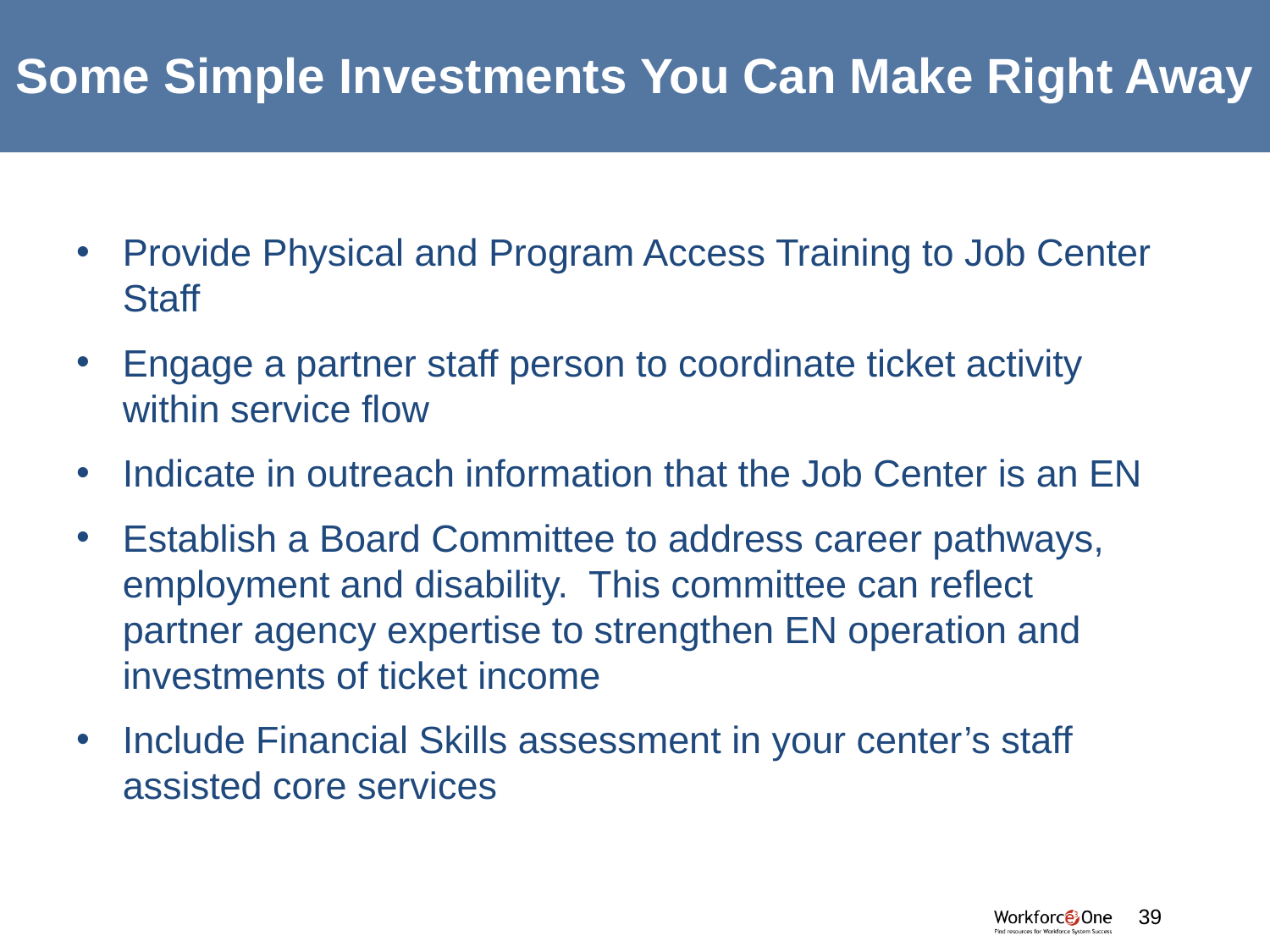

# Some Simple Investments You Can Make Right Away
Provide Physical and Program Access Training to Job Center Staff
Engage a partner staff person to coordinate ticket activity within service flow
Indicate in outreach information that the Job Center is an EN
Establish a Board Committee to address career pathways, employment and disability.  This committee can reflect partner agency expertise to strengthen EN operation and investments of ticket income
Include Financial Skills assessment in your center’s staff assisted core services

#
39